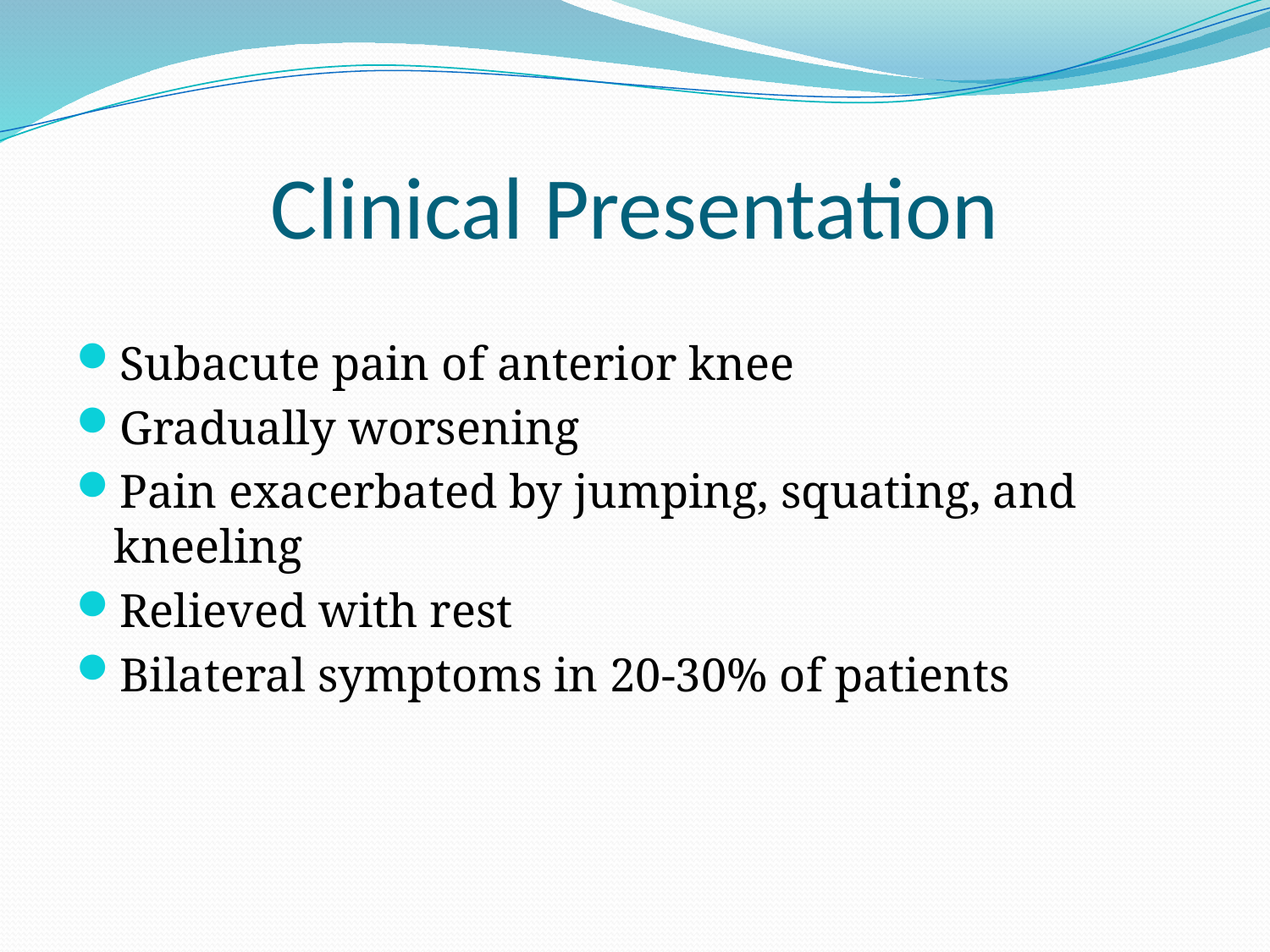

# Clinical Presentation
Subacute pain of anterior knee
Gradually worsening
Pain exacerbated by jumping, squating, and kneeling
Relieved with rest
Bilateral symptoms in 20-30% of patients